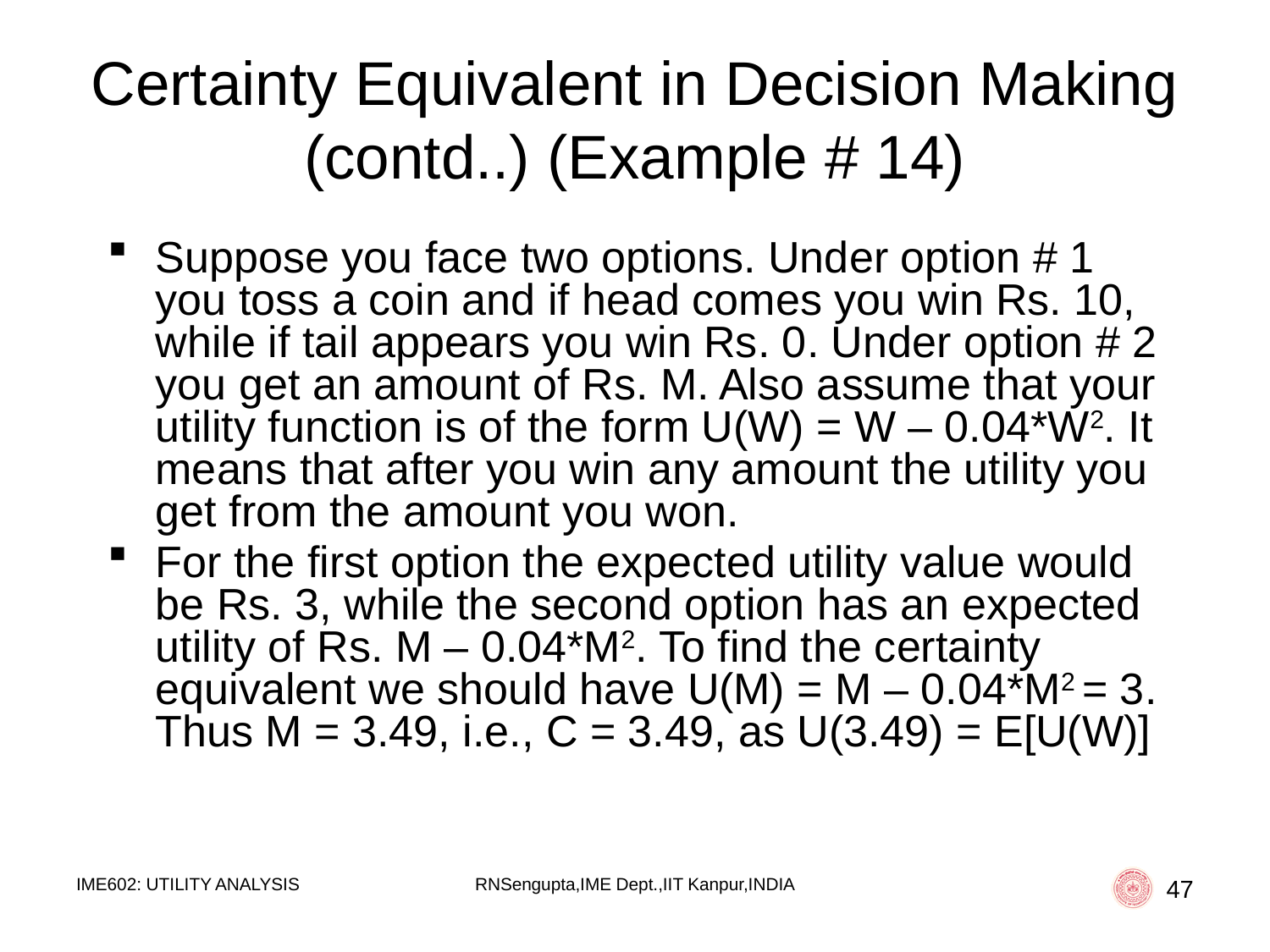

# Certainty Equivalent in Decision Making (contd..) (Example # 14)
Suppose you face two options. Under option # 1 you toss a coin and if head comes you win Rs. 10, while if tail appears you win Rs. 0. Under option # 2 you get an amount of Rs. M. Also assume that your utility function is of the form U(W) = W – 0.04*W2. It means that after you win any amount the utility you get from the amount you won.
For the first option the expected utility value would be Rs. 3, while the second option has an expected utility of Rs. M – 0.04*M2. To find the certainty equivalent we should have U(M) = M – 0.04*M2 = 3. Thus M = 3.49, i.e., C = 3.49, as U(3.49) = E[U(W)]
IME602: UTILITY ANALYSIS
RNSengupta,IME Dept.,IIT Kanpur,INDIA
47